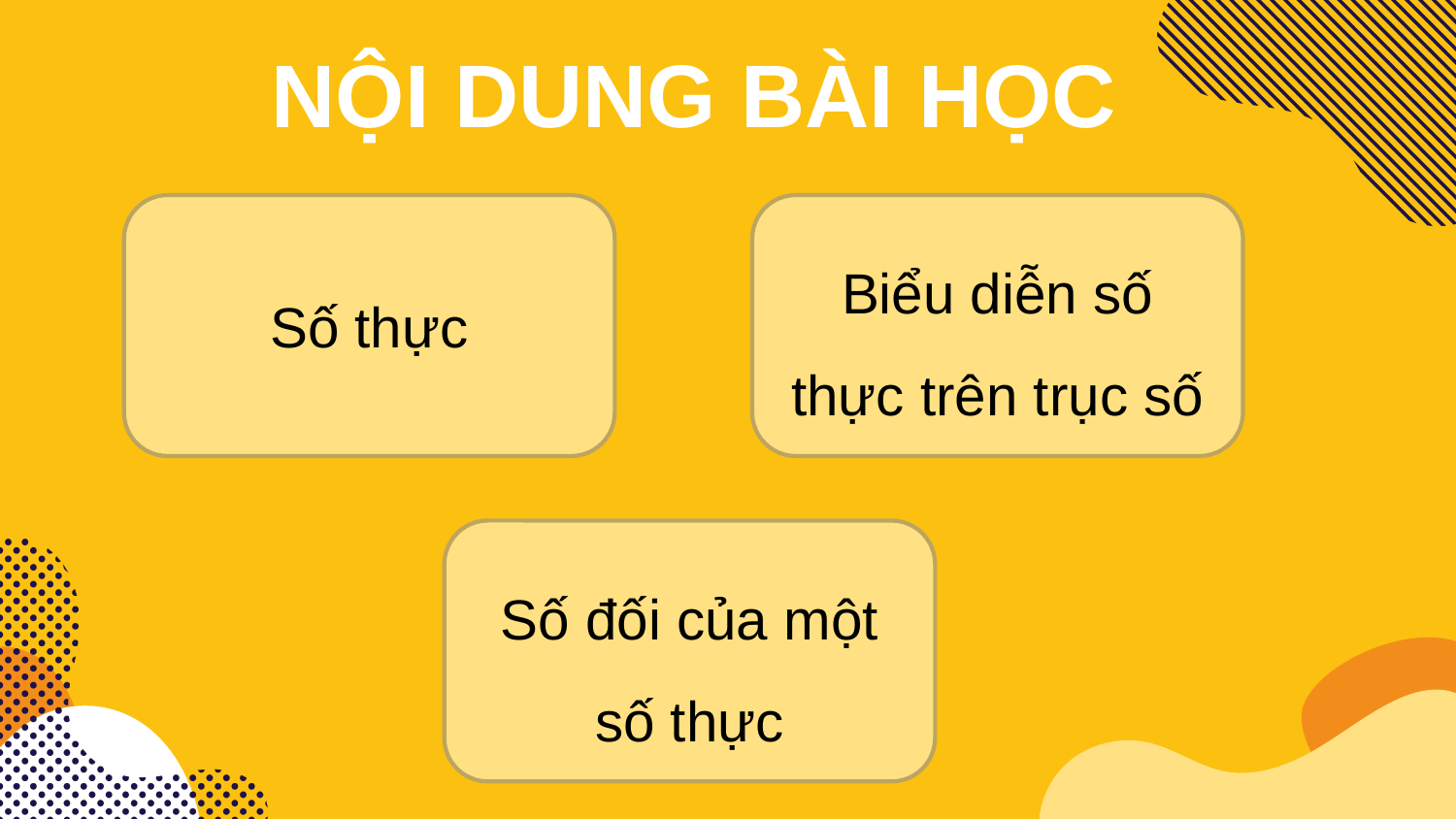

NỘI DUNG BÀI HỌC
Số thực
Biểu diễn số thực trên trục số
Số đối của một số thực